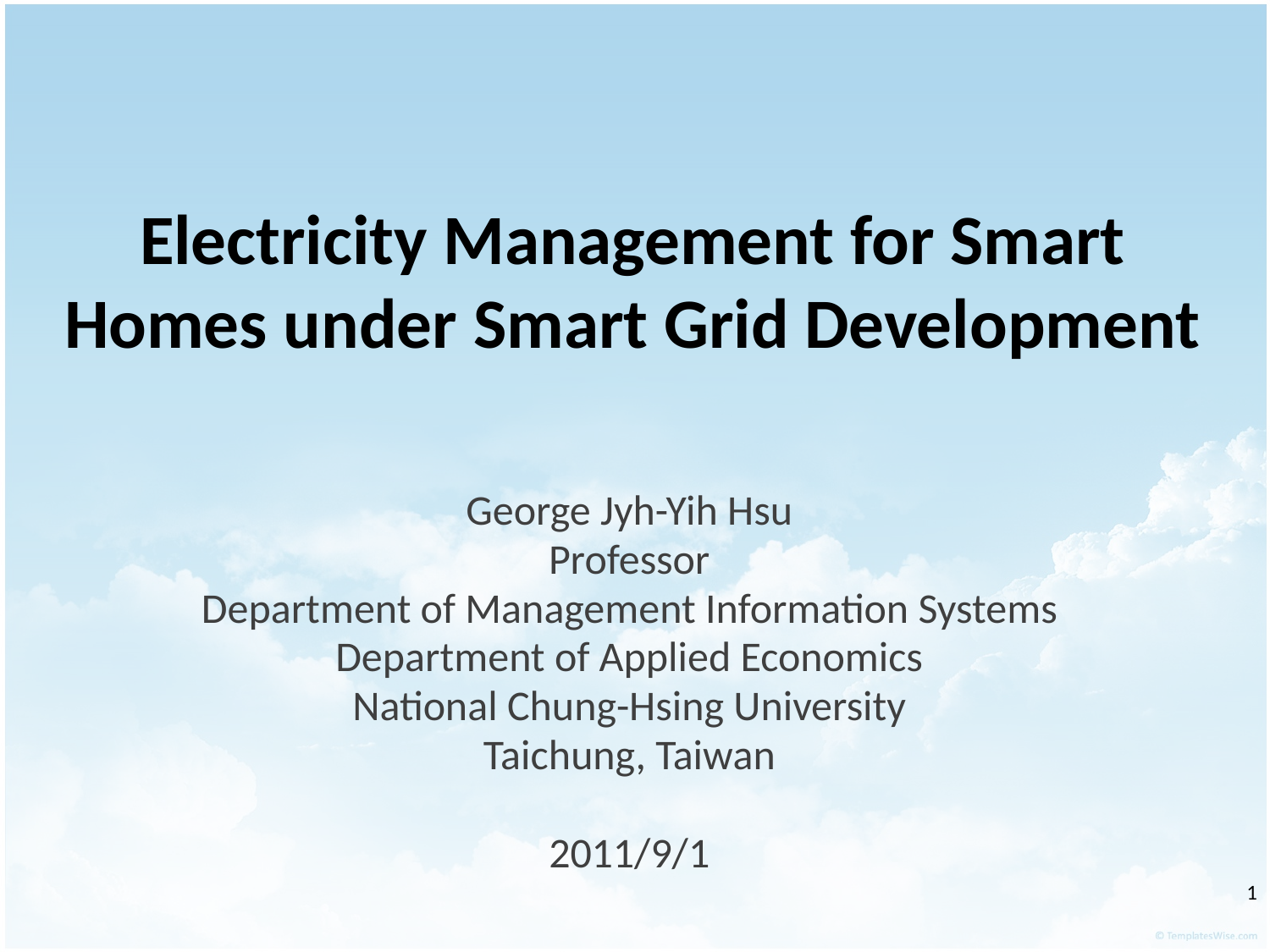

# Electricity Management for Smart Homes under Smart Grid Development
George Jyh-Yih Hsu
Professor
Department of Management Information Systems
Department of Applied Economics
National Chung-Hsing University
Taichung, Taiwan

2011/9/1
1